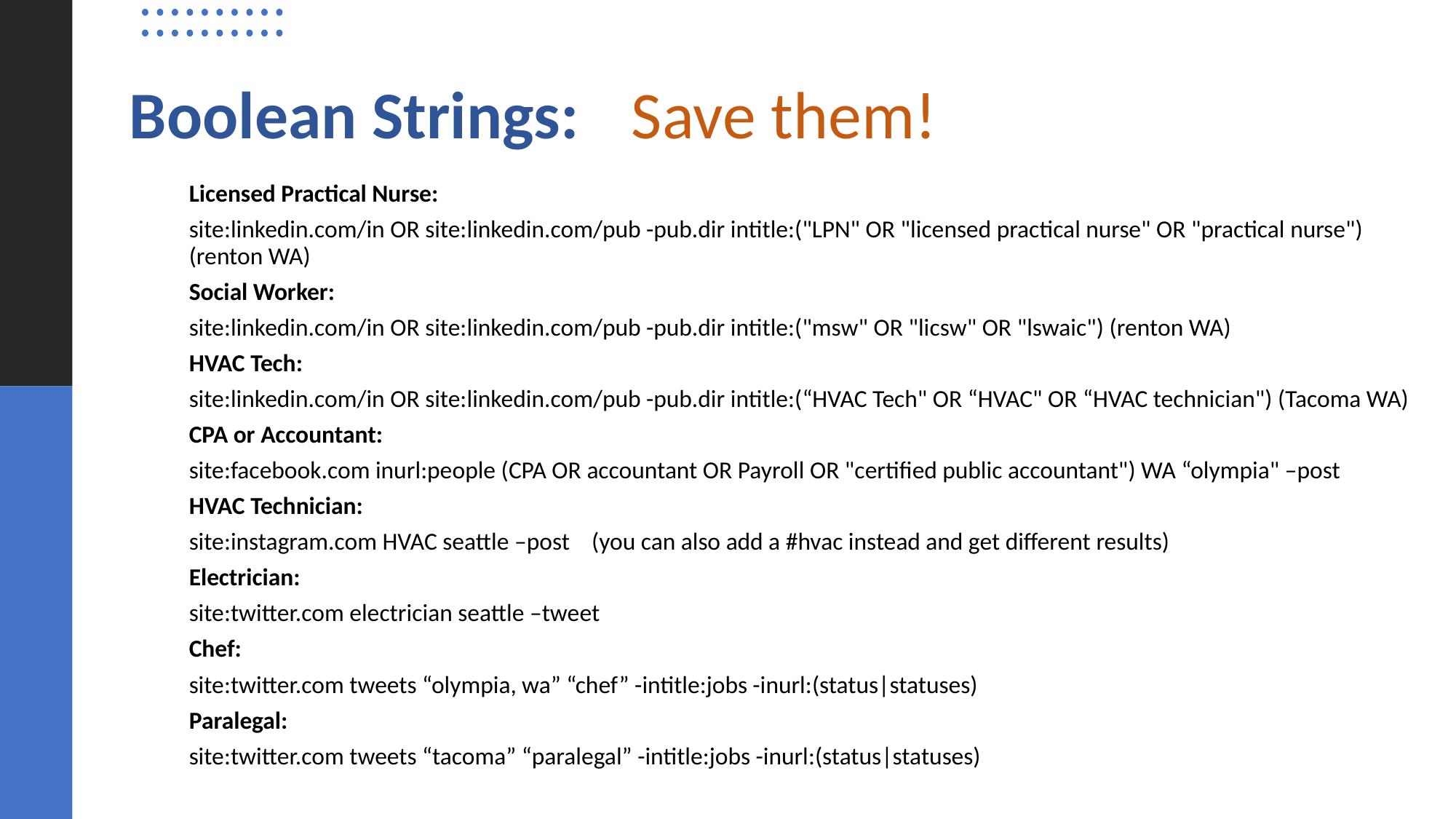

Boolean Strings:
Save them!
Licensed Practical Nurse:
site:linkedin.com/in OR site:linkedin.com/pub -pub.dir intitle:("LPN" OR "licensed practical nurse" OR "practical nurse") (renton WA)
Social Worker:
site:linkedin.com/in OR site:linkedin.com/pub -pub.dir intitle:("msw" OR "licsw" OR "lswaic") (renton WA)
HVAC Tech:
site:linkedin.com/in OR site:linkedin.com/pub -pub.dir intitle:(“HVAC Tech" OR “HVAC" OR “HVAC technician") (Tacoma WA)
CPA or Accountant:
site:facebook.com inurl:people (CPA OR accountant OR Payroll OR "certified public accountant") WA “olympia" –post
HVAC Technician:
site:instagram.com HVAC seattle –post    (you can also add a #hvac instead and get different results)
Electrician:
site:twitter.com electrician seattle –tweet
Chef:
site:twitter.com tweets “olympia, wa” “chef” -intitle:jobs -inurl:(status|statuses)
Paralegal:
site:twitter.com tweets “tacoma” “paralegal” -intitle:jobs -inurl:(status|statuses)